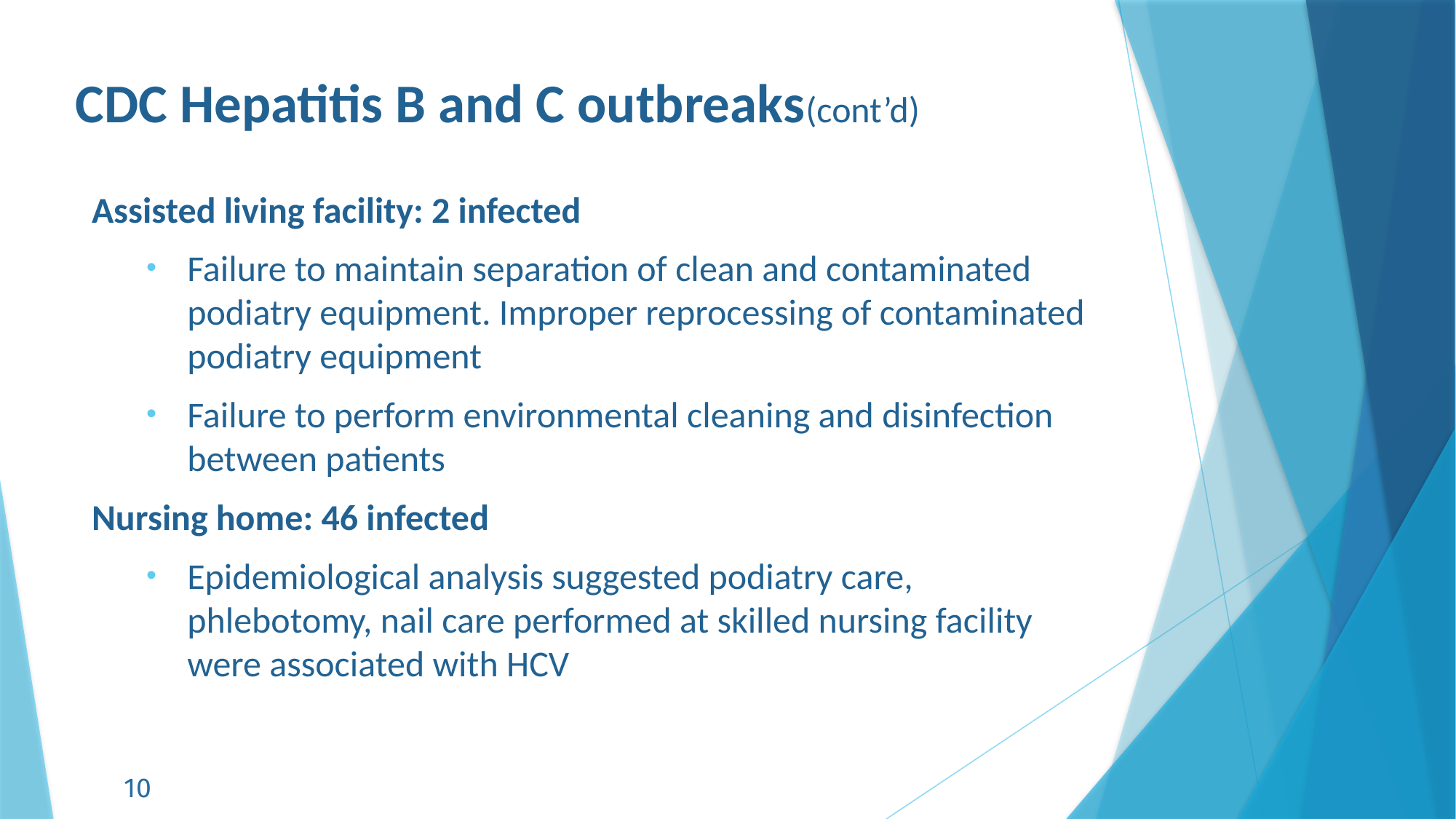

# CDC Hepatitis B and C outbreaks(cont’d)
Assisted living facility: 2 infected
Failure to maintain separation of clean and contaminated podiatry equipment. Improper reprocessing of contaminated podiatry equipment
Failure to perform environmental cleaning and disinfection between patients
Nursing home: 46 infected
Epidemiological analysis suggested podiatry care, phlebotomy, nail care performed at skilled nursing facility were associated with HCV

10